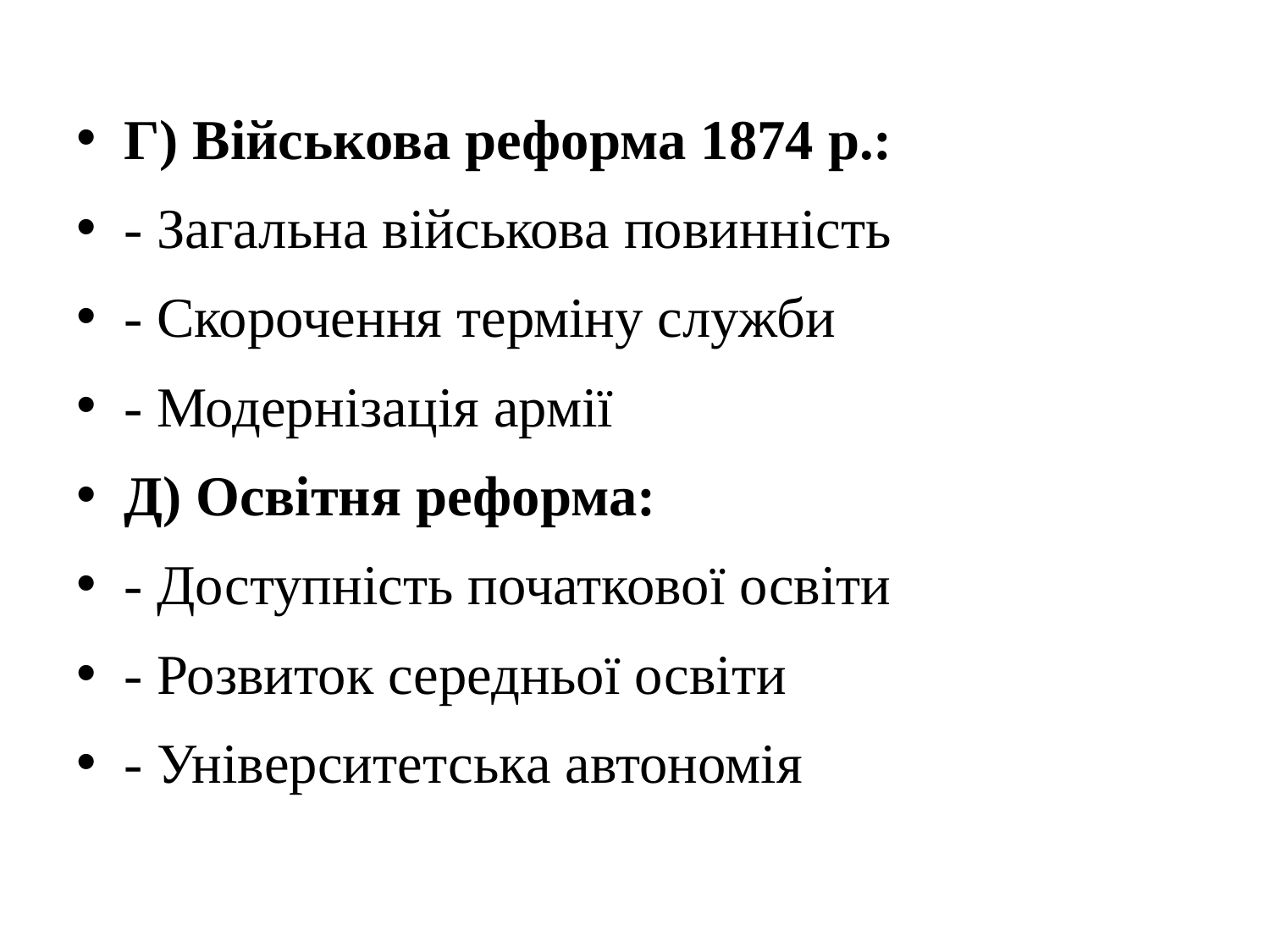

#
Г) Військова реформа 1874 р.:
- Загальна військова повинність
- Скорочення терміну служби
- Модернізація армії
Д) Освітня реформа:
- Доступність початкової освіти
- Розвиток середньої освіти
- Університетська автономія